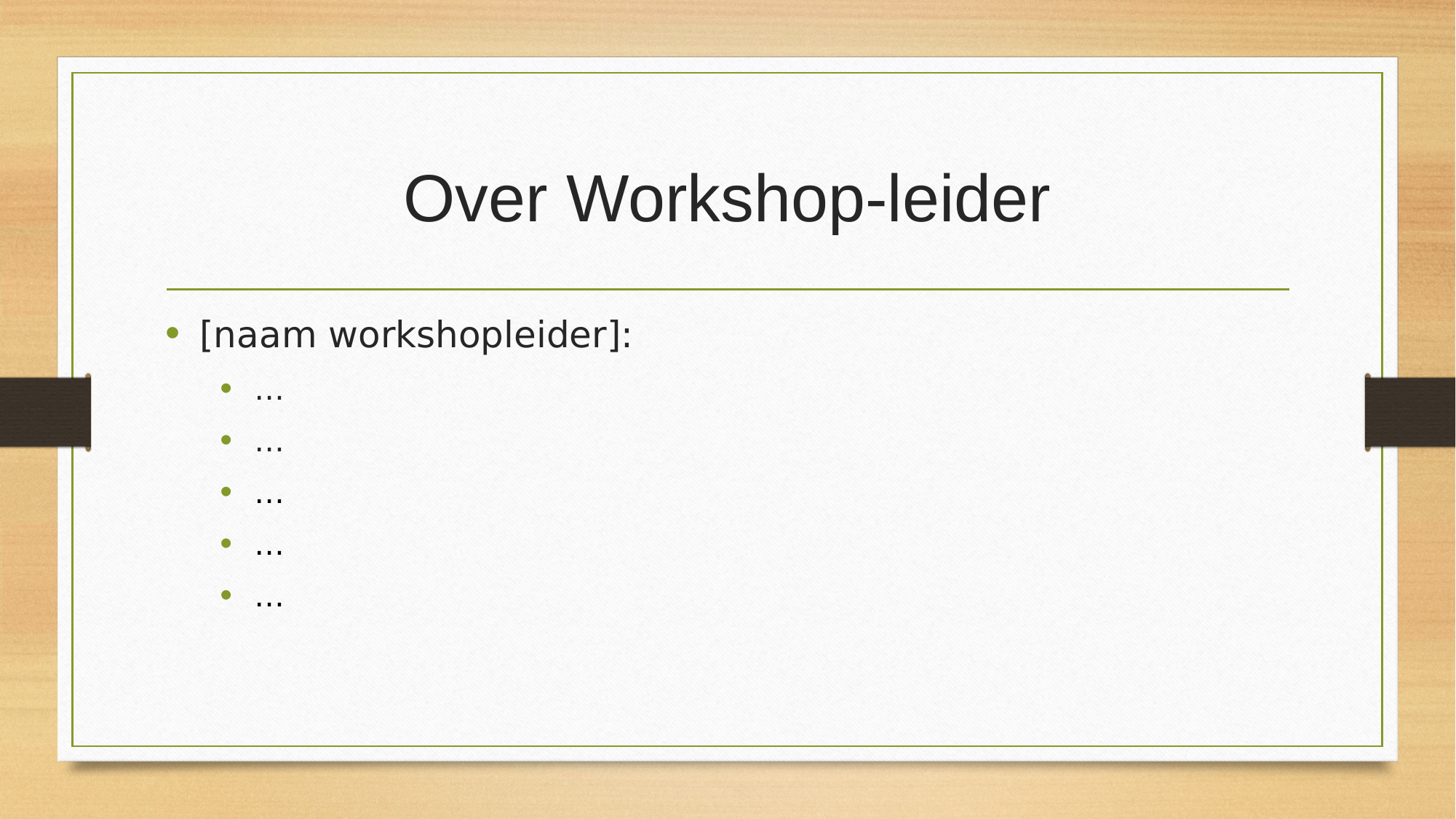

# Over Workshop-leider
[naam workshopleider]:
…
…
…
…
…